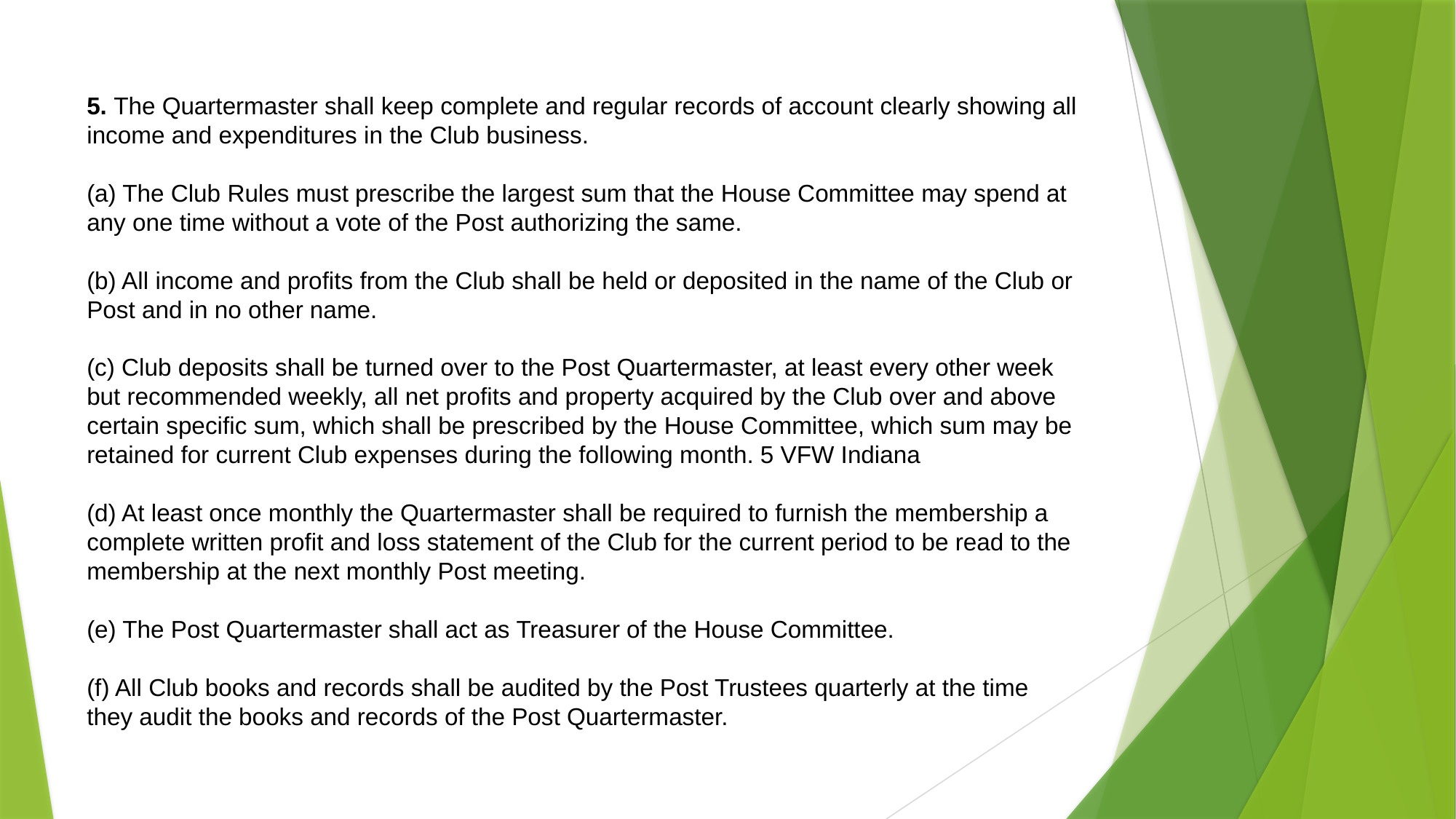

5. The Quartermaster shall keep complete and regular records of account clearly showing all income and expenditures in the Club business.

(a) The Club Rules must prescribe the largest sum that the House Committee may spend at any one time without a vote of the Post authorizing the same.

(b) All income and profits from the Club shall be held or deposited in the name of the Club or Post and in no other name.

(c) Club deposits shall be turned over to the Post Quartermaster, at least every other week but recommended weekly, all net profits and property acquired by the Club over and above certain specific sum, which shall be prescribed by the House Committee, which sum may be retained for current Club expenses during the following month. 5 VFW Indiana

(d) At least once monthly the Quartermaster shall be required to furnish the membership a complete written profit and loss statement of the Club for the current period to be read to the membership at the next monthly Post meeting.

(e) The Post Quartermaster shall act as Treasurer of the House Committee.

(f) All Club books and records shall be audited by the Post Trustees quarterly at the time they audit the books and records of the Post Quartermaster.